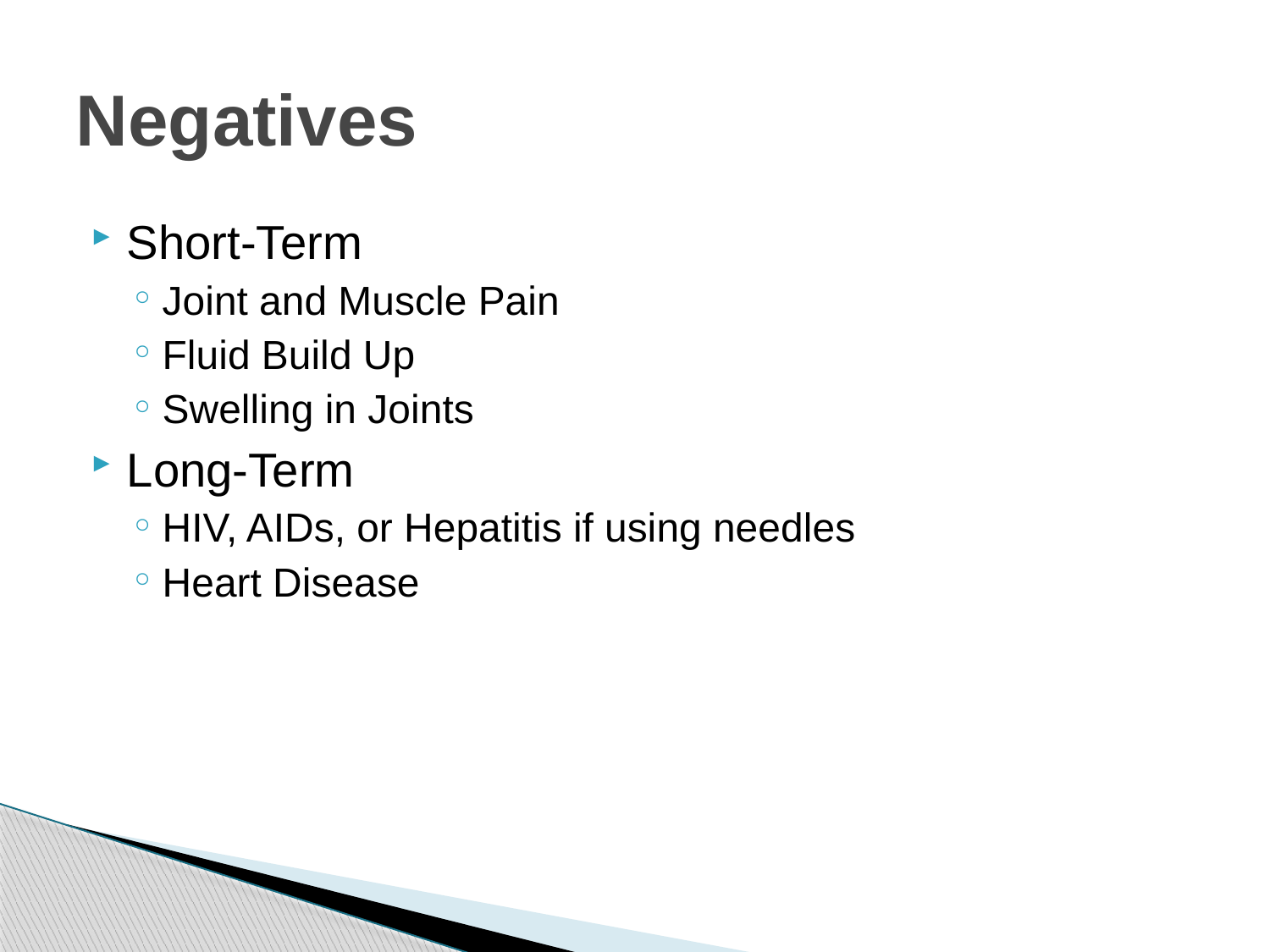

# Negatives
Short-Term
Joint and Muscle Pain
Fluid Build Up
Swelling in Joints
Long-Term
HIV, AIDs, or Hepatitis if using needles
Heart Disease